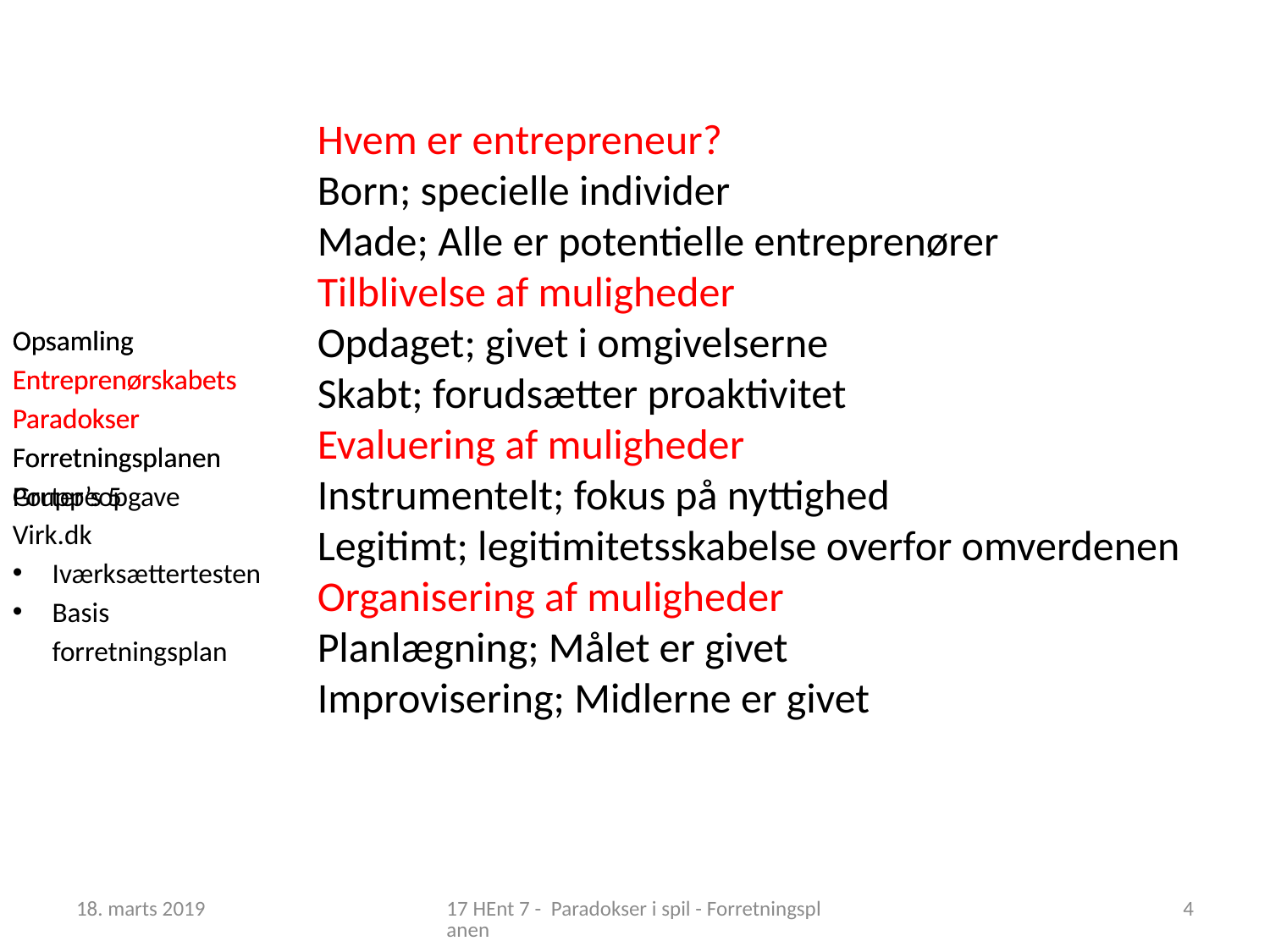

Hvem er entrepreneur?
Born; specielle individer
Made; Alle er potentielle entreprenører
Tilblivelse af muligheder
Opdaget; givet i omgivelserne
Skabt; forudsætter proaktivitet
Evaluering af muligheder
Instrumentelt; fokus på nyttighed
Legitimt; legitimitetsskabelse overfor omverdenen
Organisering af muligheder
Planlægning; Målet er givet
Improvisering; Midlerne er givet

Opsamling
Entreprenørskabets Paradokser Forretningsplanen
Gruppeopgave

Opsamling
Entreprenørskabets Paradokser Forretningsplanen
Porter’s 5
Virk.dk
Iværksættertesten
Basis forretningsplan
18. marts 2019
17 HEnt 7 -  Paradokser i spil - Forretningsplanen
4